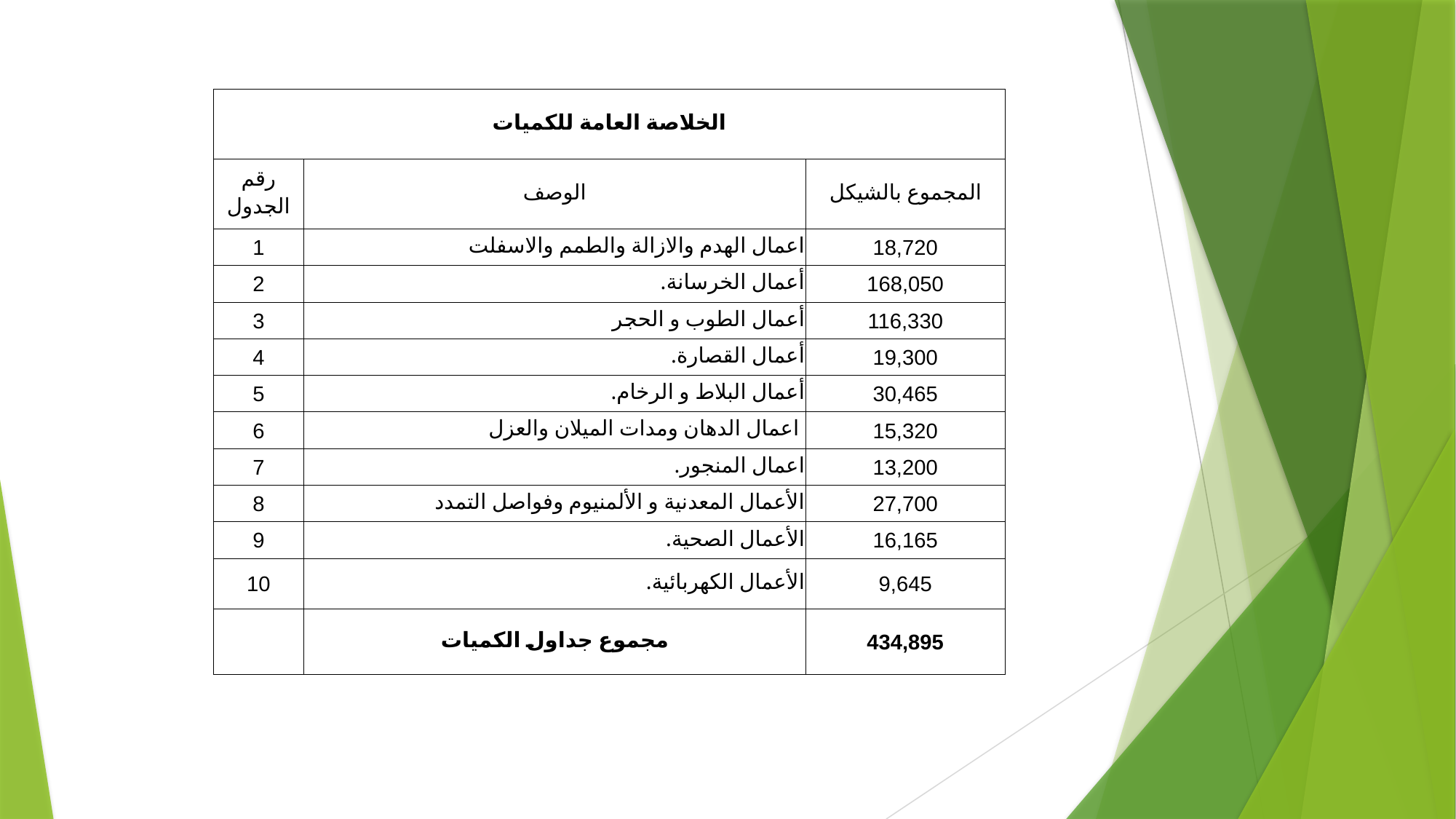

| الخلاصة العامة للكميات |  |  |
| --- | --- | --- |
| رقم الجدول | الوصف | المجموع بالشيكل |
| 1 | اعمال الهدم والازالة والطمم والاسفلت | 18,720 |
| 2 | أعمال الخرسانة. | 168,050 |
| 3 | أعمال الطوب و الحجر | 116,330 |
| 4 | أعمال القصارة. | 19,300 |
| 5 | أعمال البلاط و الرخام. | 30,465 |
| 6 | اعمال الدهان ومدات الميلان والعزل | 15,320 |
| 7 | اعمال المنجور. | 13,200 |
| 8 | الأعمال المعدنية و الألمنيوم وفواصل التمدد | 27,700 |
| 9 | الأعمال الصحية. | 16,165 |
| 10 | الأعمال الكهربائية. | 9,645 |
|  | مجموع جداول الكميات | 434,895 |